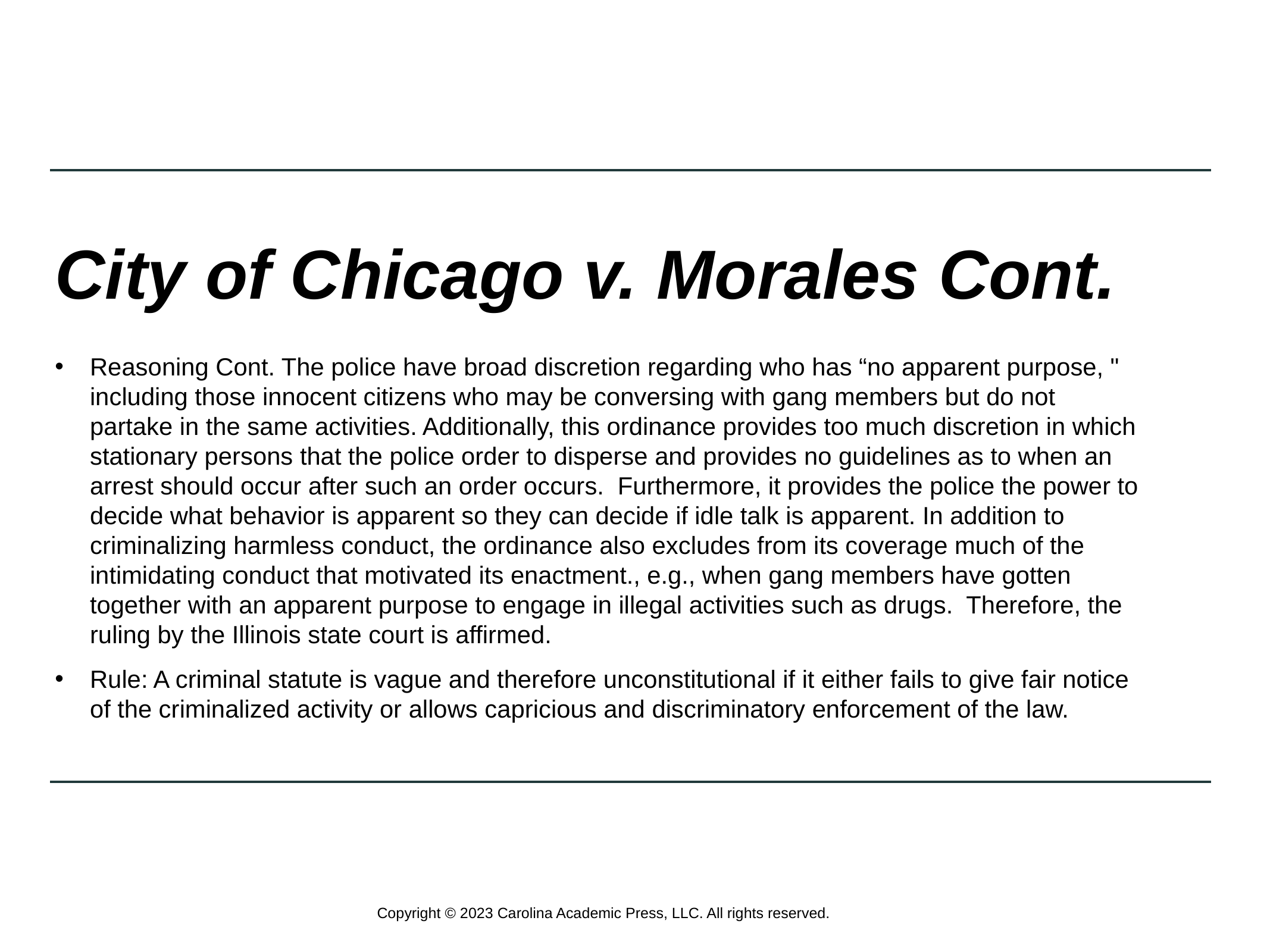

# City of Chicago v. Morales Cont.
Reasoning Cont. The police have broad discretion regarding who has “no apparent purpose, " including those innocent citizens who may be conversing with gang members but do not partake in the same activities. Additionally, this ordinance provides too much discretion in which stationary persons that the police order to disperse and provides no guidelines as to when an arrest should occur after such an order occurs.  Furthermore, it provides the police the power to decide what behavior is apparent so they can decide if idle talk is apparent. In addition to criminalizing harmless conduct, the ordinance also excludes from its coverage much of the intimidating conduct that motivated its enactment., e.g., when gang members have gotten together with an apparent purpose to engage in illegal activities such as drugs.  Therefore, the ruling by the Illinois state court is affirmed.
Rule: A criminal statute is vague and therefore unconstitutional if it either fails to give fair notice of the criminalized activity or allows capricious and discriminatory enforcement of the law.
Copyright © 2023 Carolina Academic Press, LLC. All rights reserved.